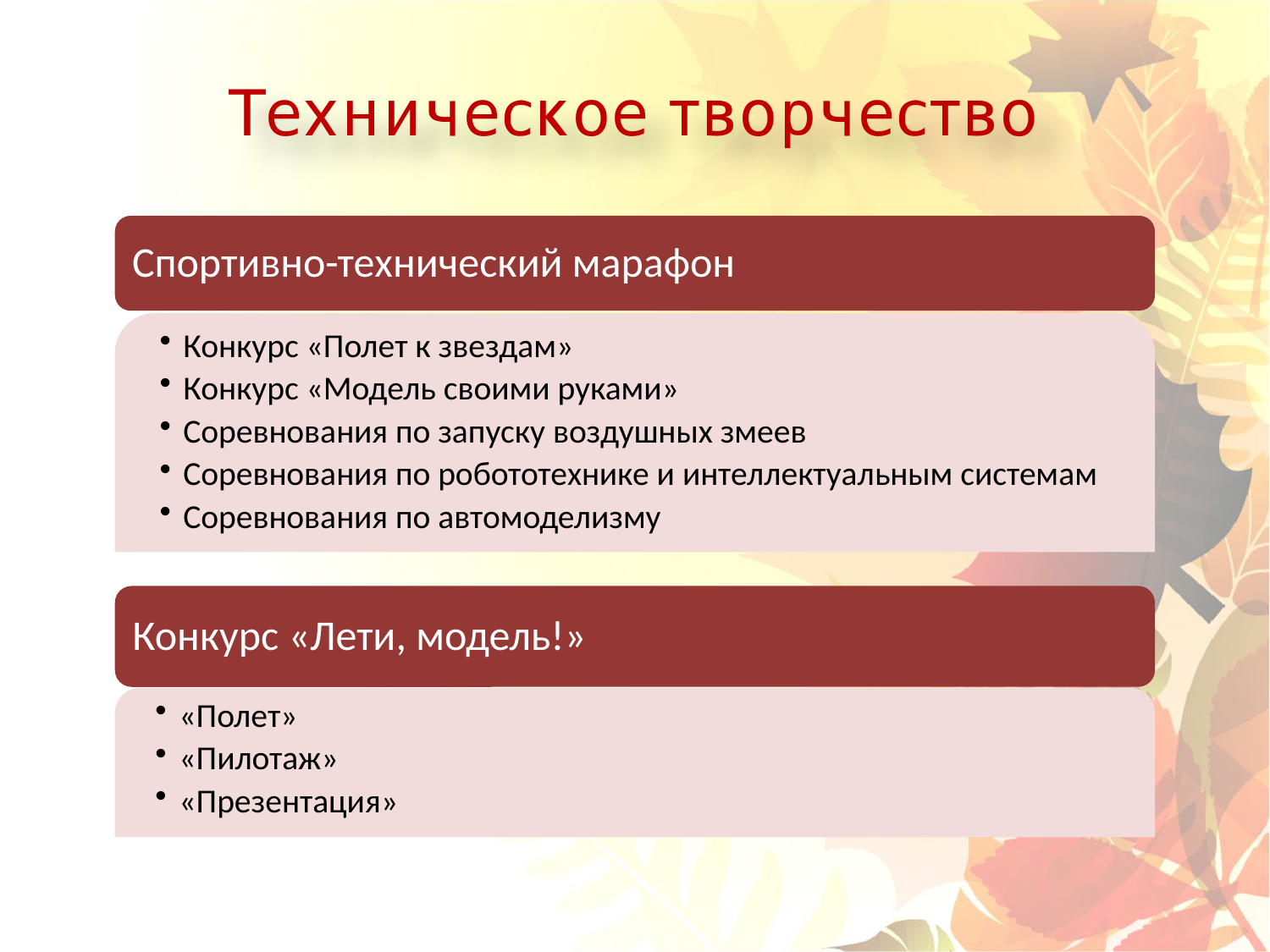

Техническое творчество
Спортивно-технический марафон
Конкурс «Полет к звездам»
Конкурс «Модель своими руками»
Соревнования по запуску воздушных змеев
Соревнования по робототехнике и интеллектуальным системам
Соревнования по автомоделизму
Конкурс «Лети, модель!»
«Полет»
«Пилотаж»
«Презентация»